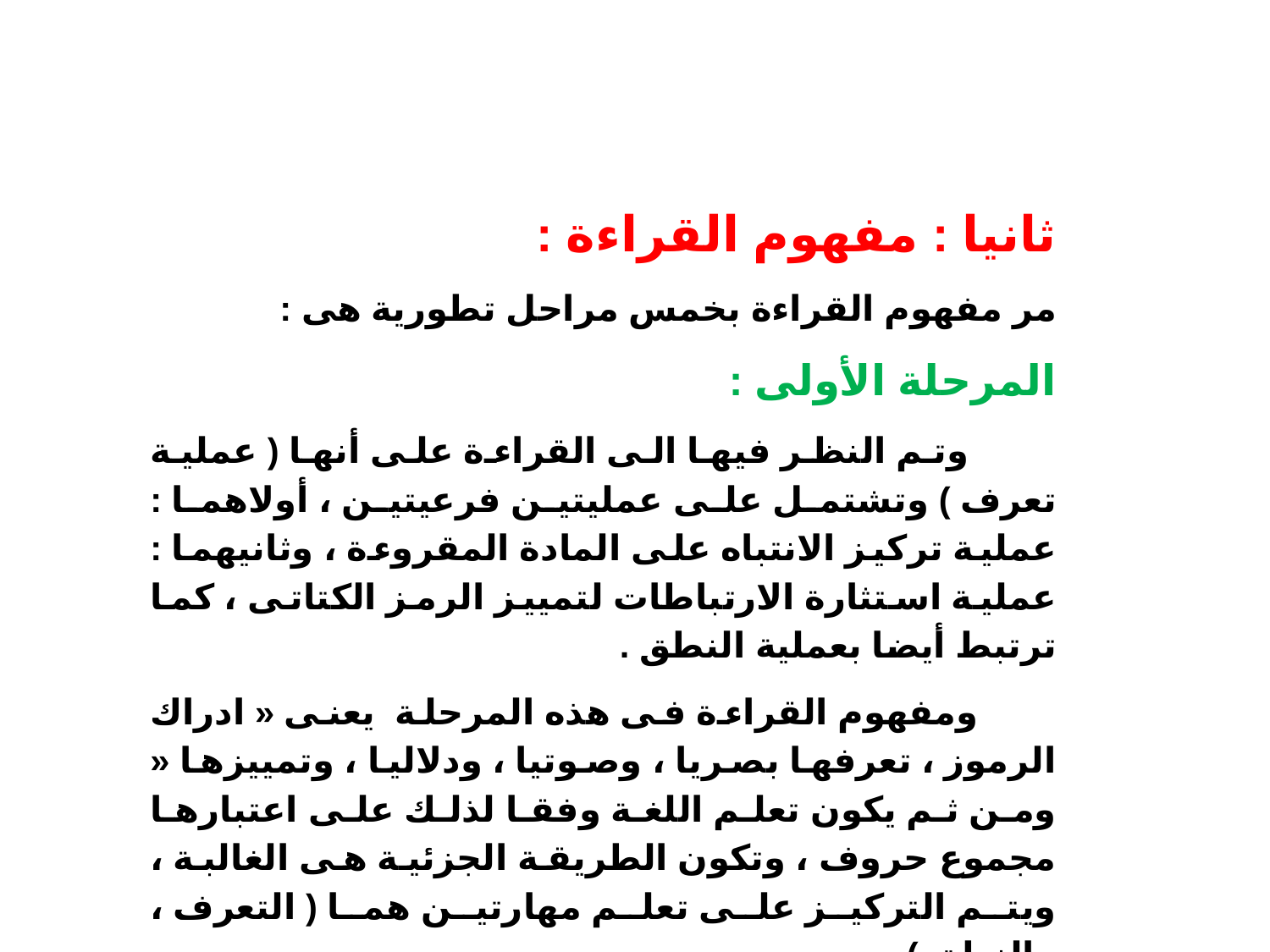

ثانيا : مفهوم القراءة :
مر مفهوم القراءة بخمس مراحل تطورية هى :
المرحلة الأولى :
         وتم النظر فيها الى القراءة على أنها ( عملية تعرف ) وتشتمل على عمليتين فرعيتين ، أولاهما : عملية تركيز الانتباه على المادة المقروءة ، وثانيهما : عملية استثارة الارتباطات لتمييز الرمز الكتاتى ، كما ترتبط أيضا بعملية النطق .
        ومفهوم القراءة فى هذه المرحلة  يعنى « ادراك الرموز ، تعرفها بصريا ، وصوتيا ، ودلاليا ، وتمييزها « ومن ثم يكون تعلم اللغة وفقا لذلك على اعتبارها مجموع حروف ، وتكون الطريقة الجزئية هى الغالبة ، ويتم التركيز على تعلم مهارتين هما ( التعرف ، والنطق ) .